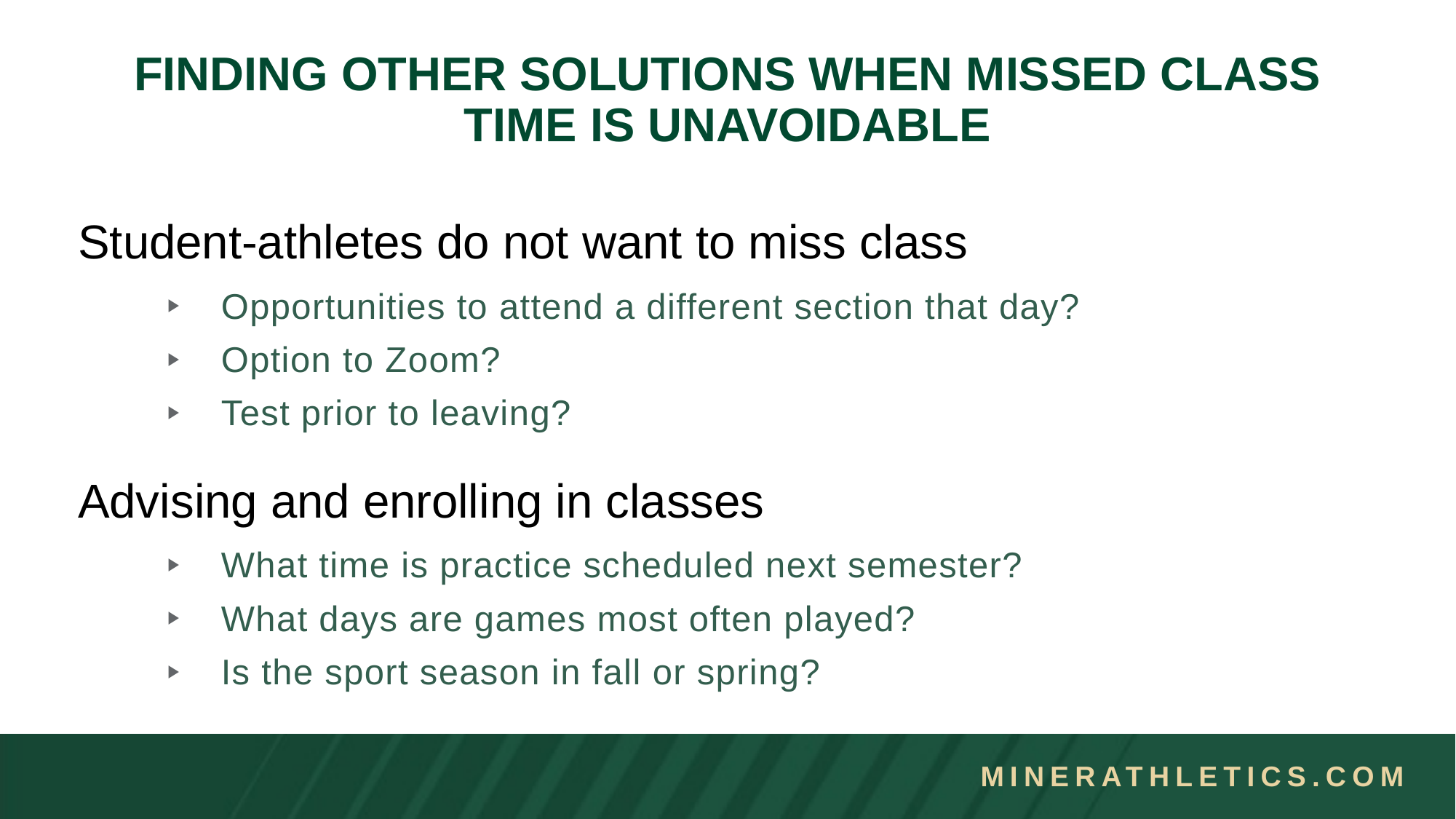

# Finding other solutions when missed class time is unavoidable
Student-athletes do not want to miss class
Opportunities to attend a different section that day?
Option to Zoom?
Test prior to leaving?
Advising and enrolling in classes
What time is practice scheduled next semester?
What days are games most often played?
Is the sport season in fall or spring?